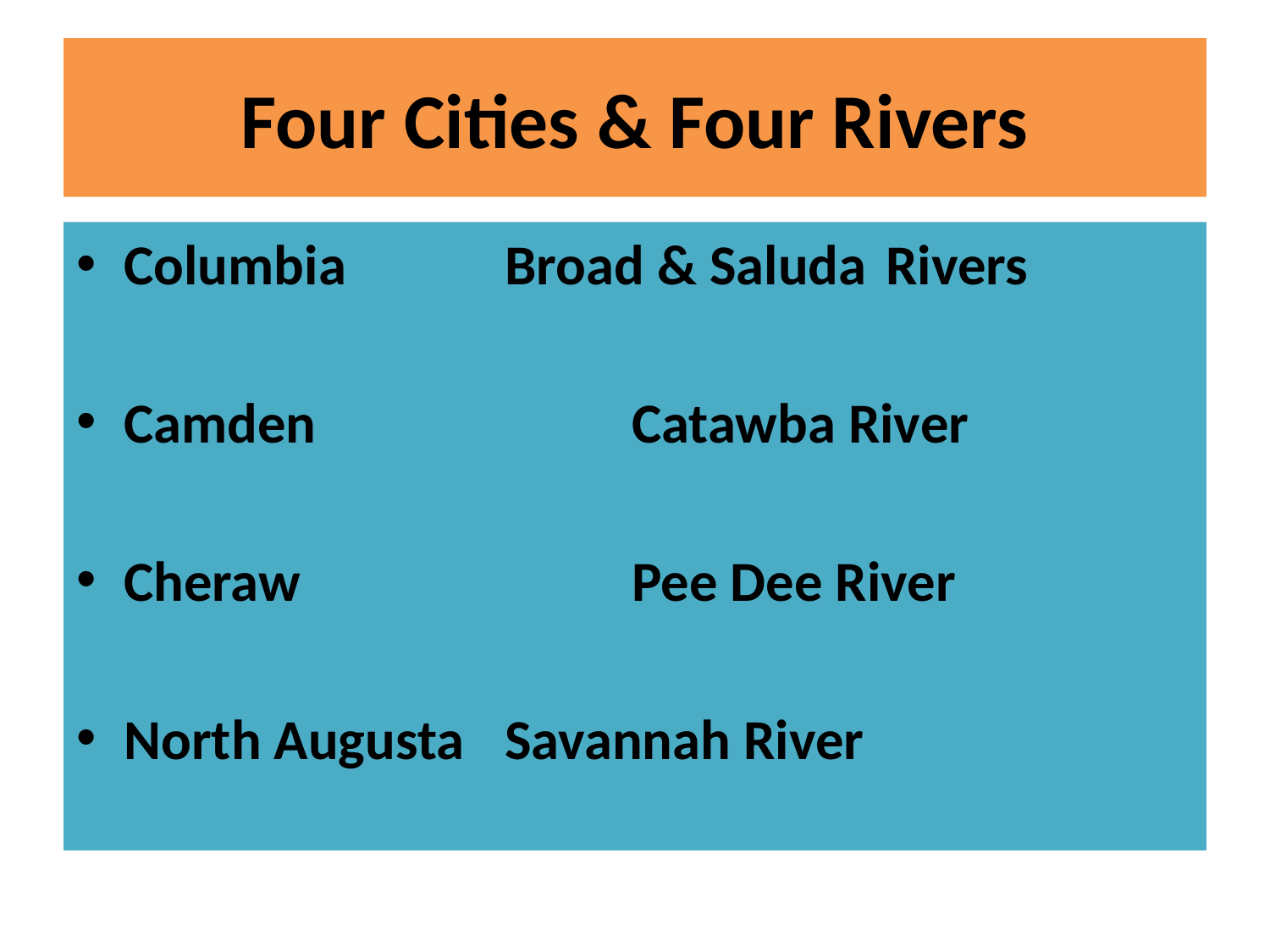

# Four Cities & Four Rivers
Columbia		Broad & Saluda	Rivers

Camden			Catawba River

Cheraw			Pee Dee River

North Augusta	Savannah River